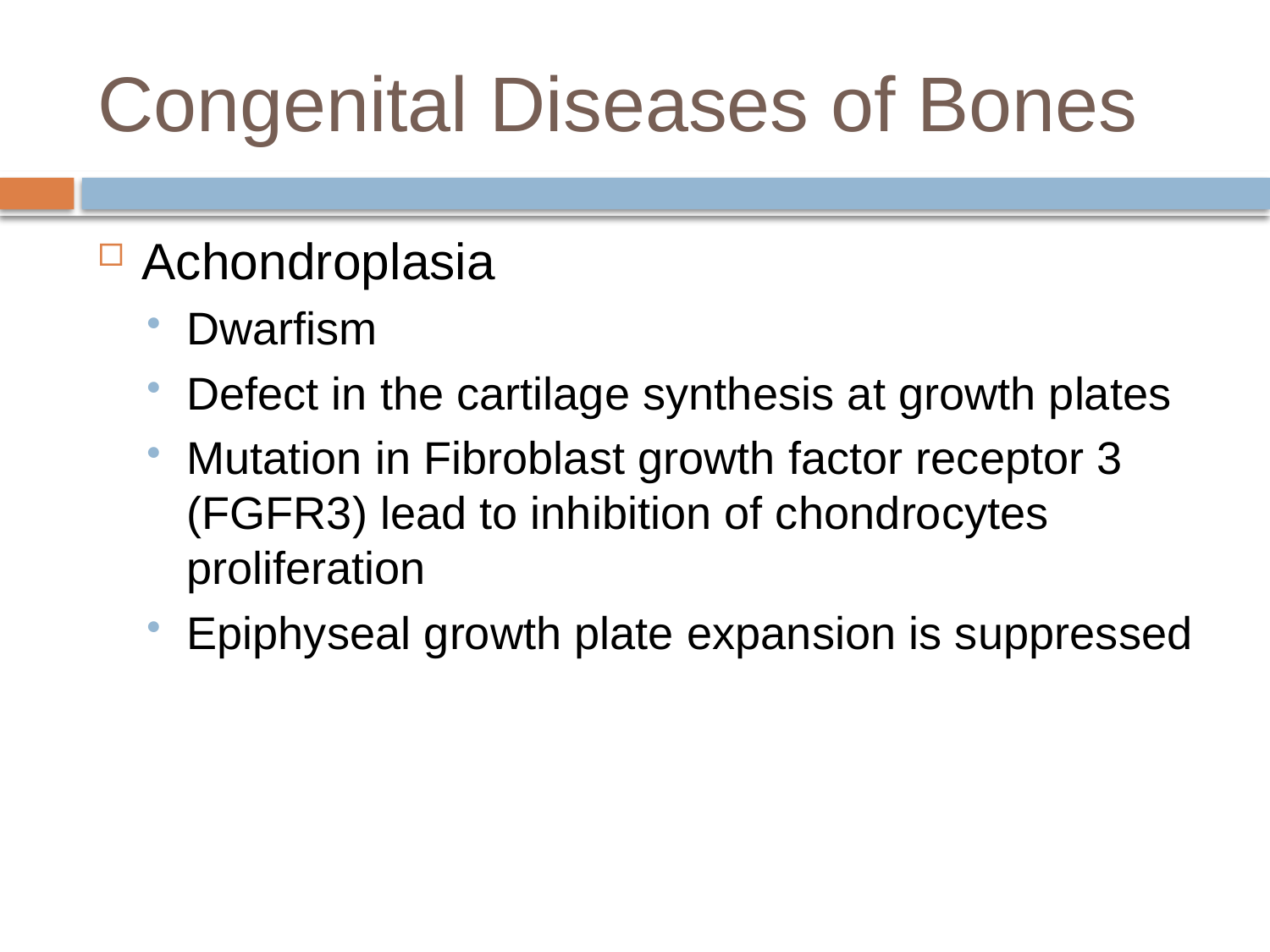

# Congenital Diseases of Bones
Achondroplasia
Dwarfism
Defect in the cartilage synthesis at growth plates
Mutation in Fibroblast growth factor receptor 3 (FGFR3) lead to inhibition of chondrocytes proliferation
Epiphyseal growth plate expansion is suppressed